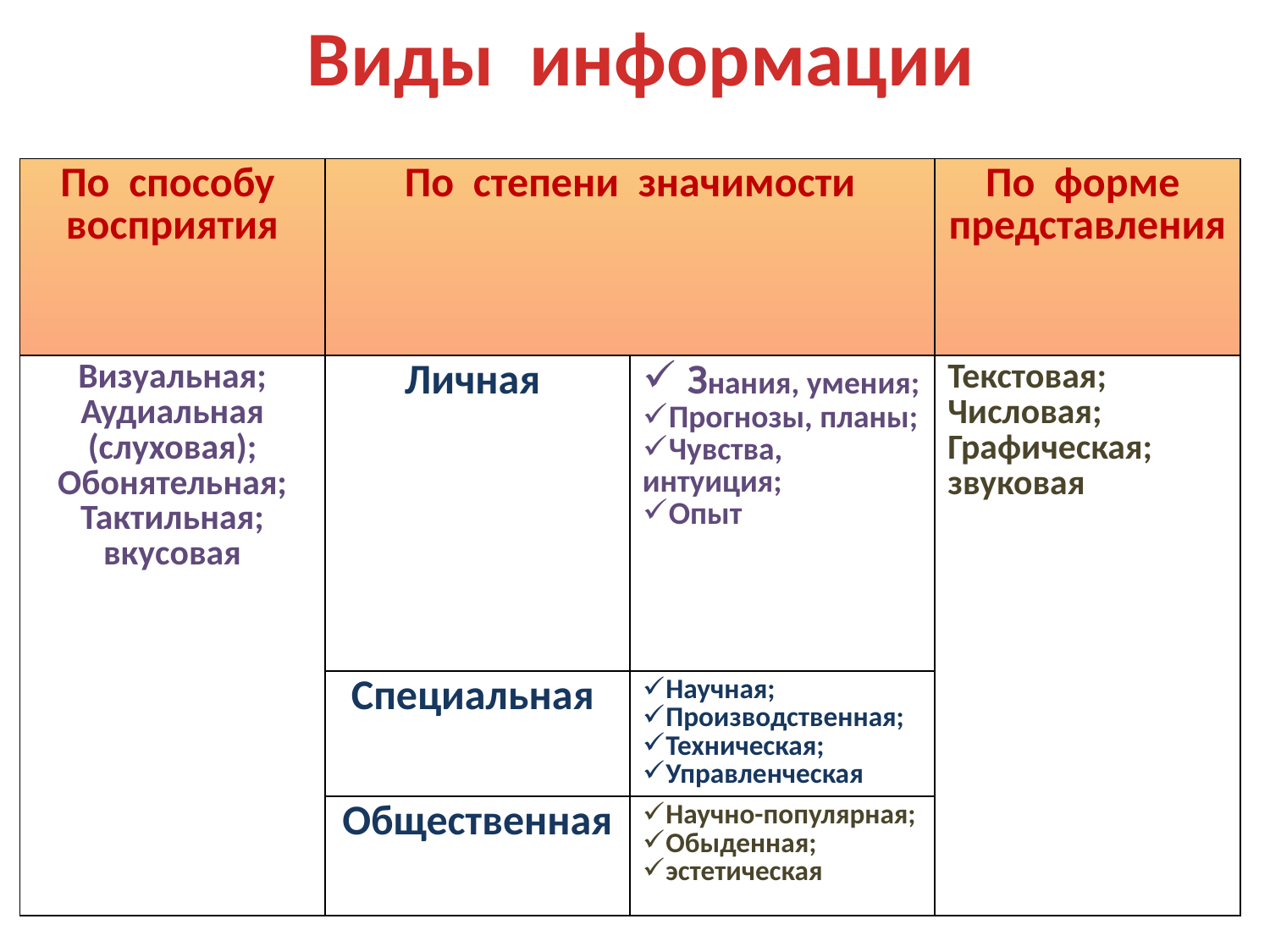

# Виды  информации
| По способу восприятия | По степени значимости |  | По форме представления |
| --- | --- | --- | --- |
| Визуальная; Аудиальная (слуховая); Обонятельная; Тактильная; вкусовая | Личная | Знания, умения; Прогнозы, планы; Чувства, интуиция; Опыт | Текстовая; Числовая; Графическая; звуковая |
|  | Специальная | Научная; Производственная; Техническая; Управленческая |  |
|  | Общественная | Научно-популярная; Обыденная; эстетическая |  |